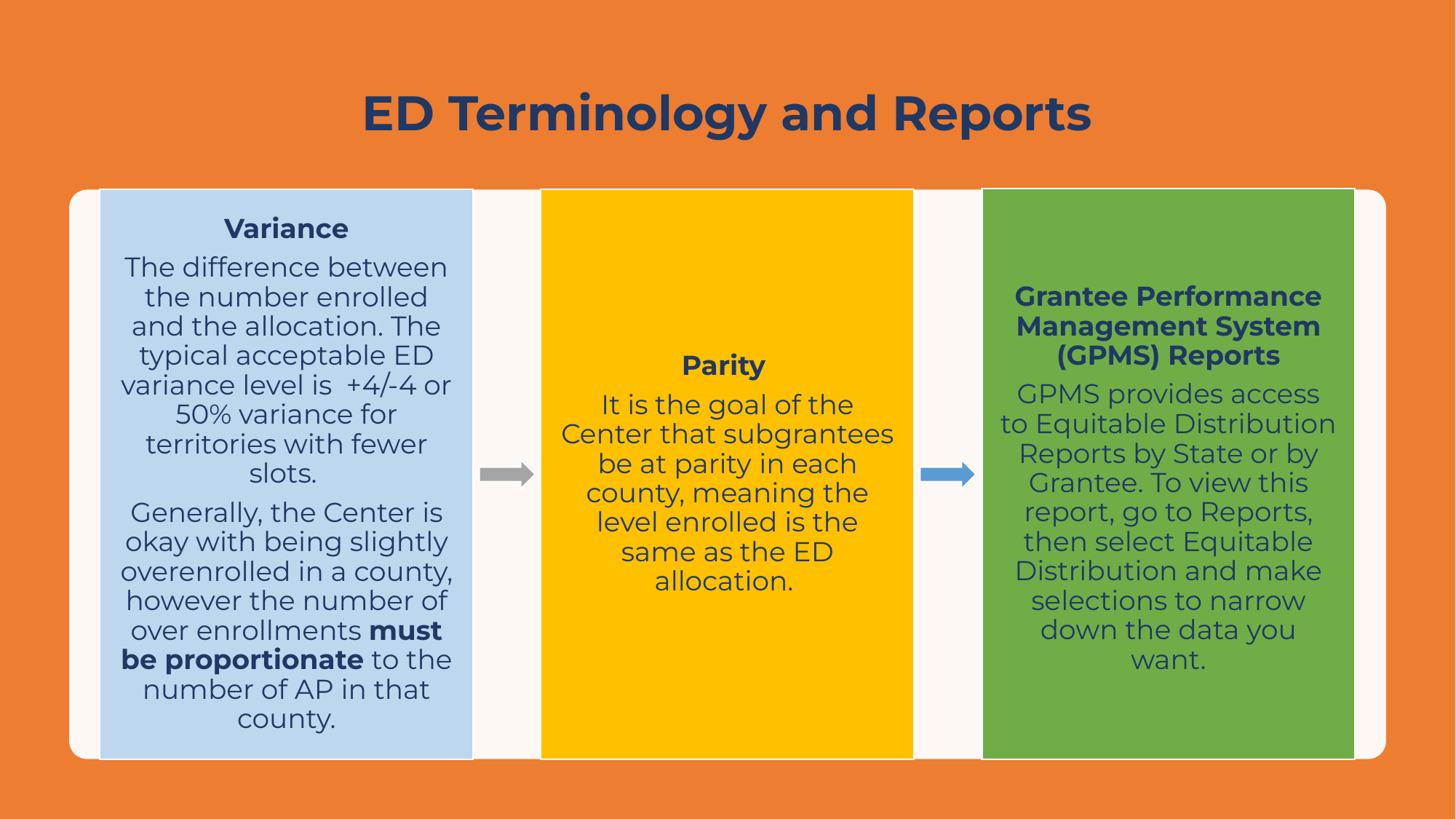

# ED Terminology and Reports
Variance
The difference between the number enrolled and the allocation. The typical acceptable ED variance level is  +4/-4 or 50% variance for territories with fewer slots.
Generally, the Center is okay with being slightly overenrolled in a county, however the number of over enrollments must be proportionate to the number of AP in that county.
Parity
It is the goal of the Center that subgrantees be at parity in each county, meaning the level enrolled is the same as the ED allocation.

Grantee Performance Management System (GPMS) Reports
GPMS provides access to Equitable Distribution Reports by State or by Grantee. To view this report, go to Reports, then select Equitable Distribution and make selections to narrow down the data you want.